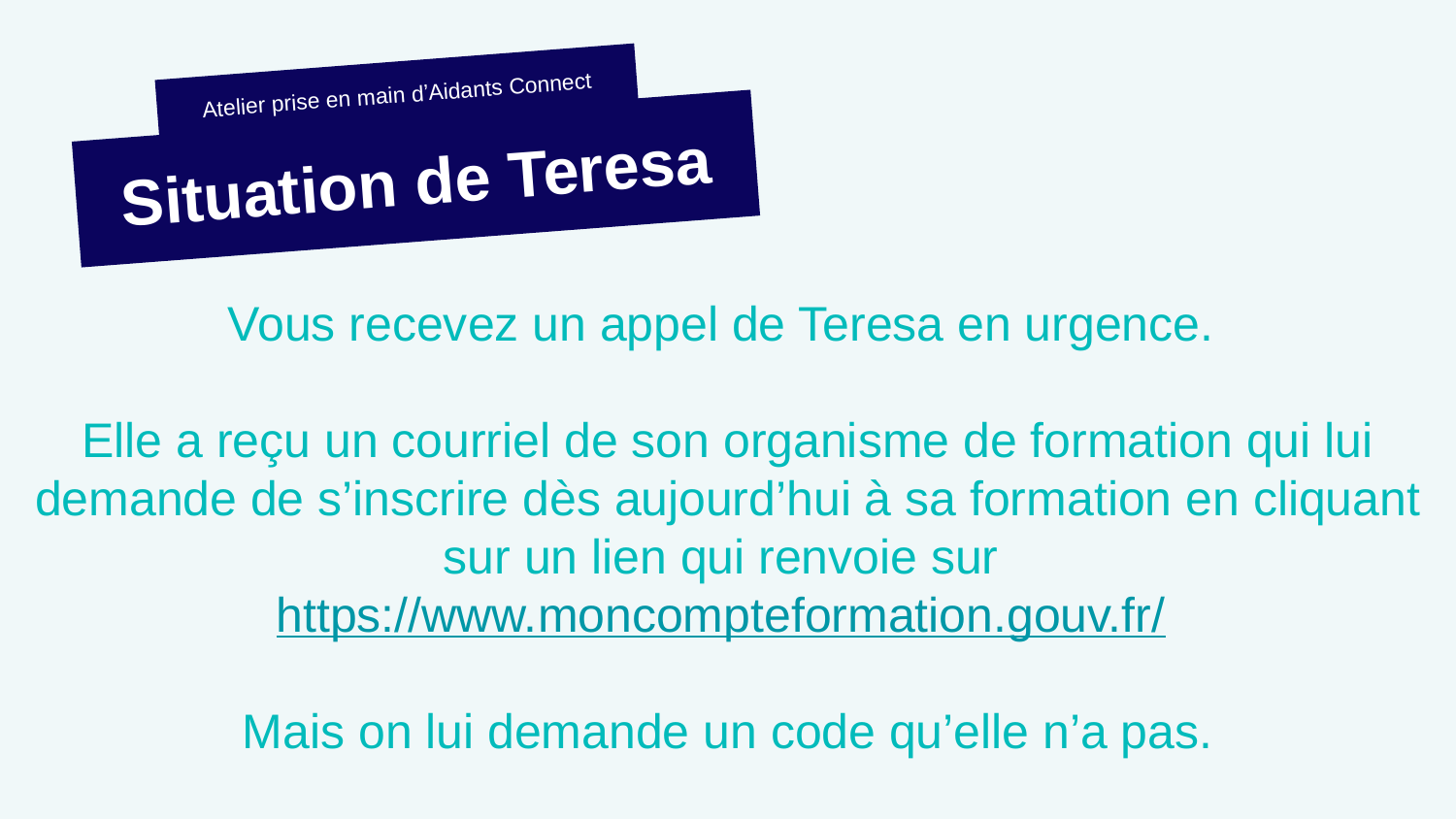

Atelier prise en main d’Aidants Connect
Situation de Teresa
Vous recevez un appel de Teresa en urgence.
Elle a reçu un courriel de son organisme de formation qui lui demande de s’inscrire dès aujourd’hui à sa formation en cliquant sur un lien qui renvoie sur https://www.moncompteformation.gouv.fr/
Mais on lui demande un code qu’elle n’a pas.